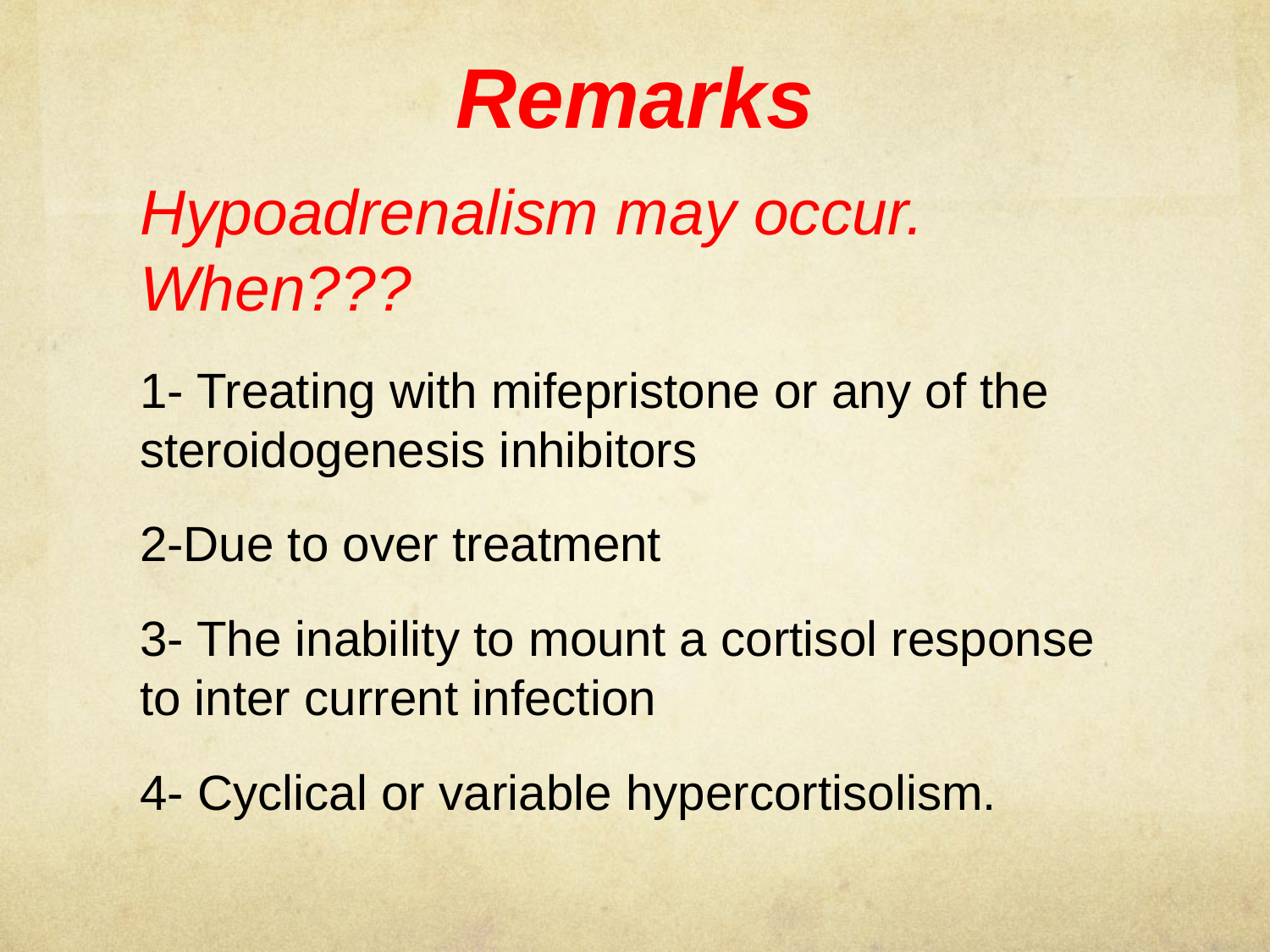

# Remarks
Hypoadrenalism may occur. When???
1- Treating with mifepristone or any of the steroidogenesis inhibitors
2-Due to over treatment
3- The inability to mount a cortisol response to inter current infection
4- Cyclical or variable hypercortisolism.